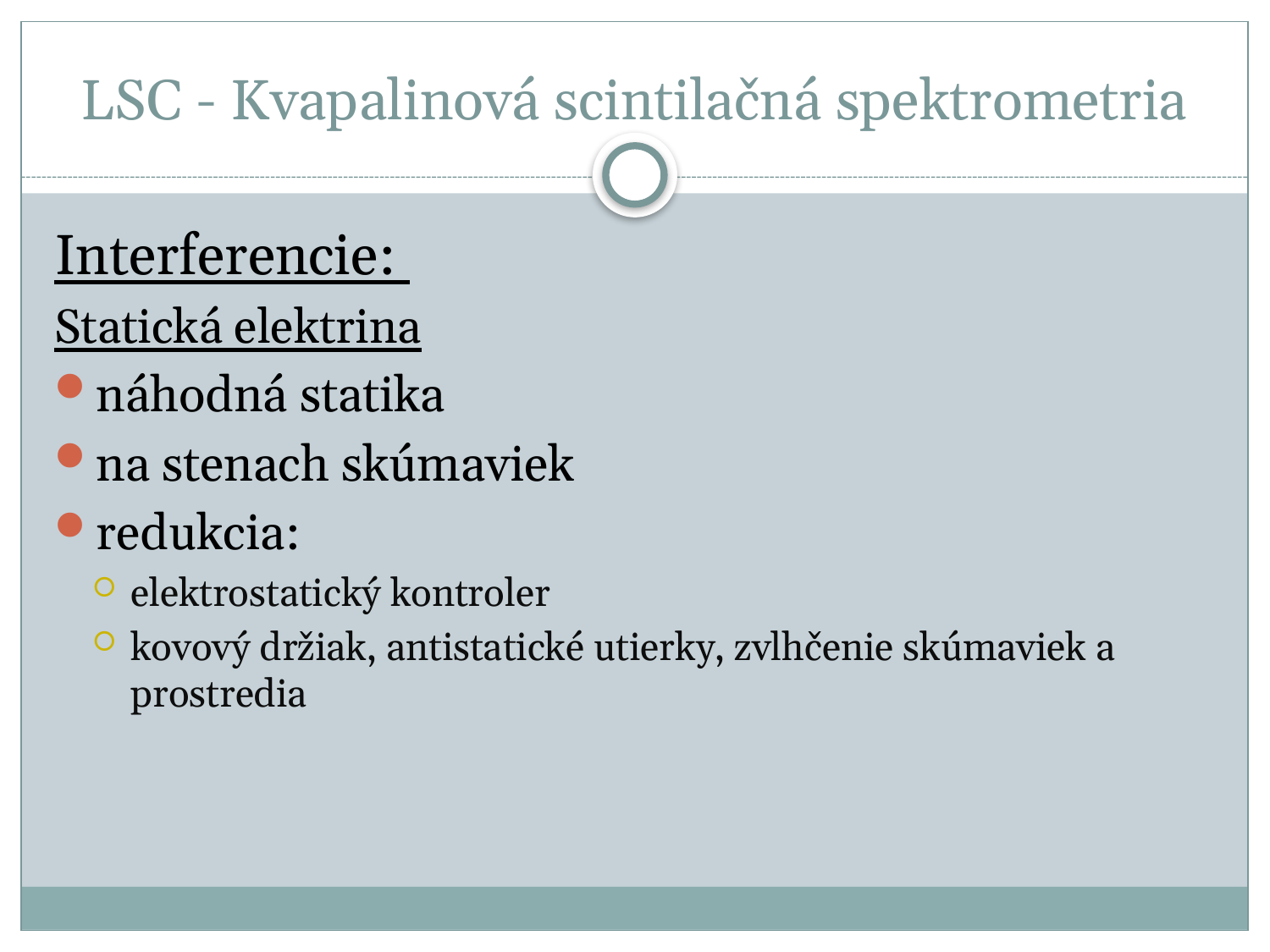

# LSC - Kvapalinová scintilačná spektrometria
Interferencie:
Statická elektrina
náhodná statika
na stenach skúmaviek
redukcia:
elektrostatický kontroler
kovový držiak, antistatické utierky, zvlhčenie skúmaviek a prostredia